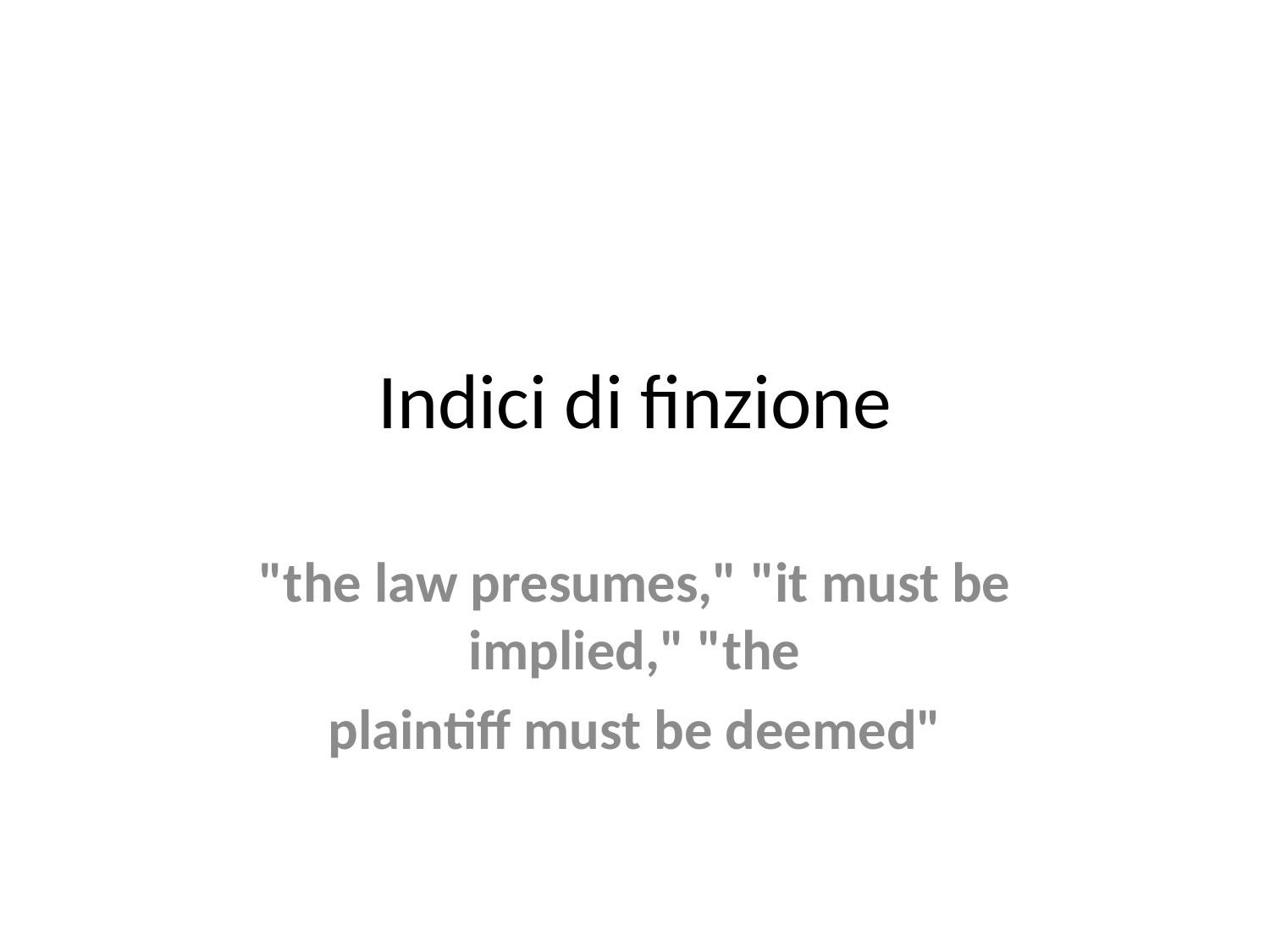

# Indici di finzione
"the law presumes," "it must be implied," "the
plaintiff must be deemed"